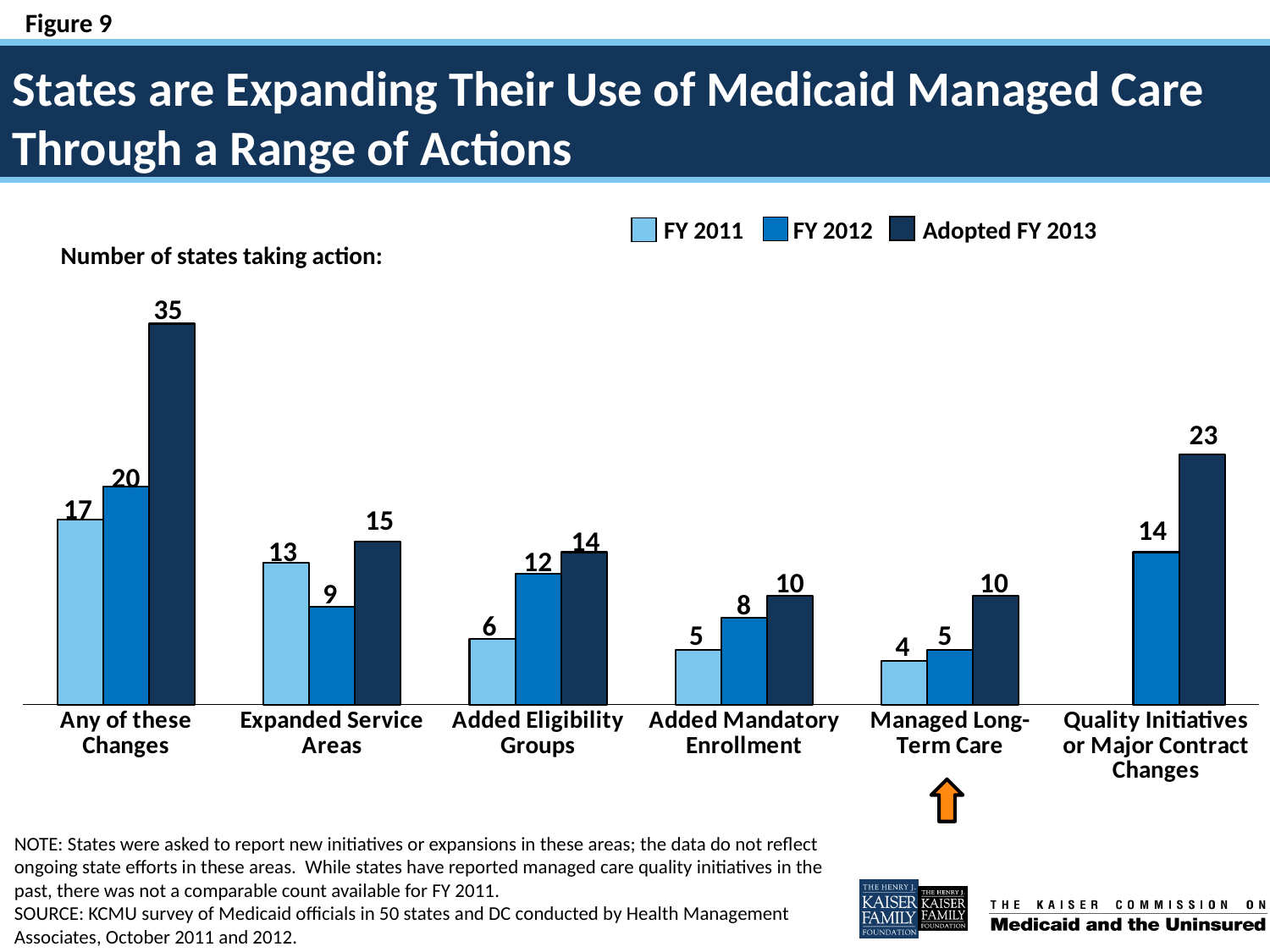

States are Expanding Their Use of Medicaid Managed Care Through a Range of Actions

### Chart

| Category | 2011 | 2012 | Adopted 2013 |
|---|---|---|---|
| Any of these Changes | 17.0 | 20.0 | 35.0 |
| Expanded Service Areas | 13.0 | 9.0 | 15.0 |
| Added Eligibility Groups | 6.0 | 12.0 | 14.0 |
| Added Mandatory Enrollment | 5.0 | 8.0 | 10.0 |
| Managed Long-Term Care | 4.0 | 5.0 | 10.0 |
| Quality Initiatives or Major Contract Changes | None | 14.0 | 23.0 |
FY 2011         FY 2012         Adopted FY 2013

Number of states taking action:
NOTE: States were asked to report new initiatives or expansions in these areas; the data do not reflect ongoing state efforts in these areas.  While states have reported managed care quality initiatives in the past, there was not a comparable count available for FY 2011.
SOURCE: KCMU survey of Medicaid officials in 50 states and DC conducted by Health Management Associates, October 2011 and 2012.